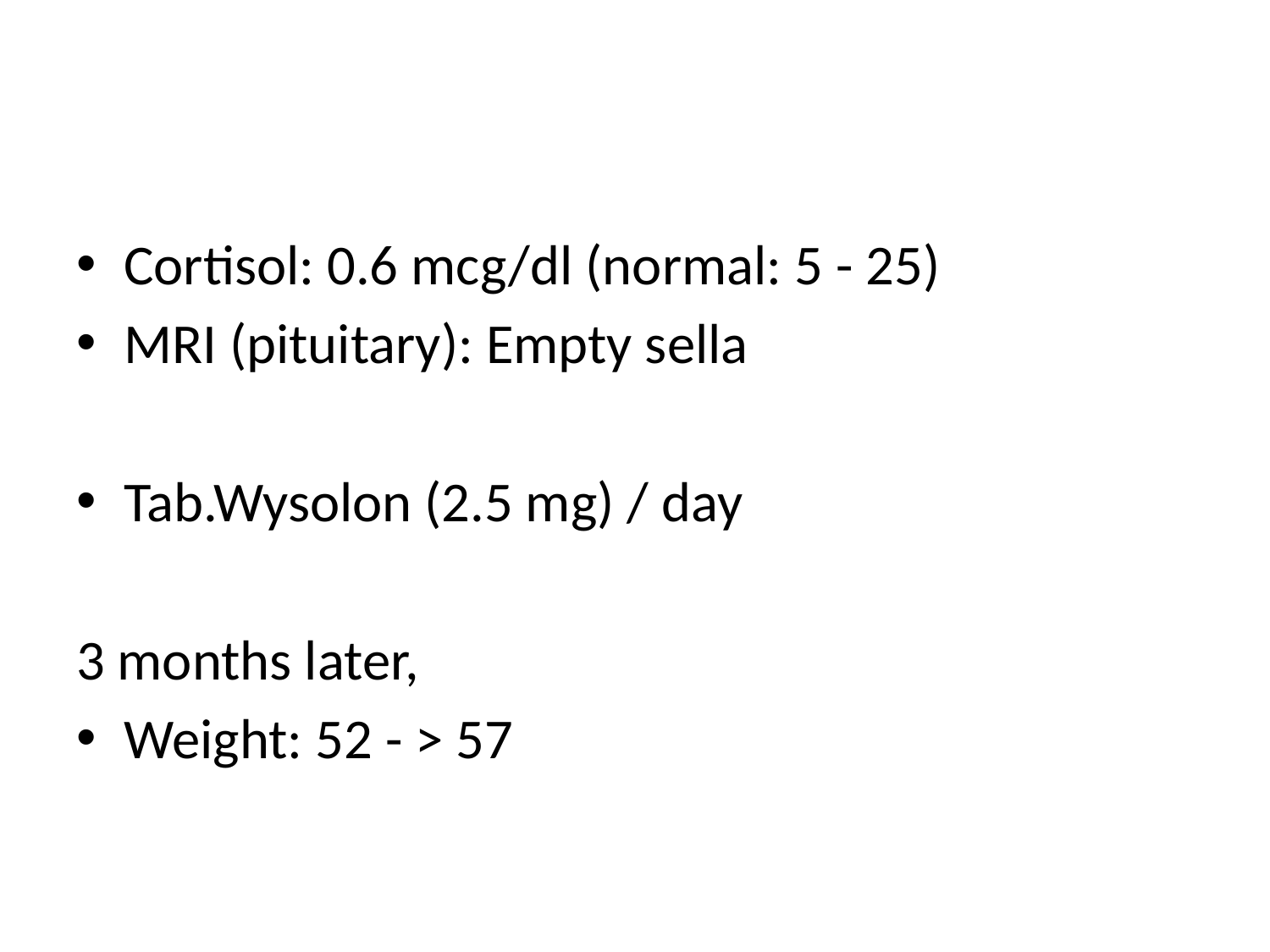

#
Cortisol: 0.6 mcg/dl (normal: 5 - 25)
MRI (pituitary): Empty sella

Tab.Wysolon (2.5 mg) / day

3 months later,
Weight: 52 - > 57